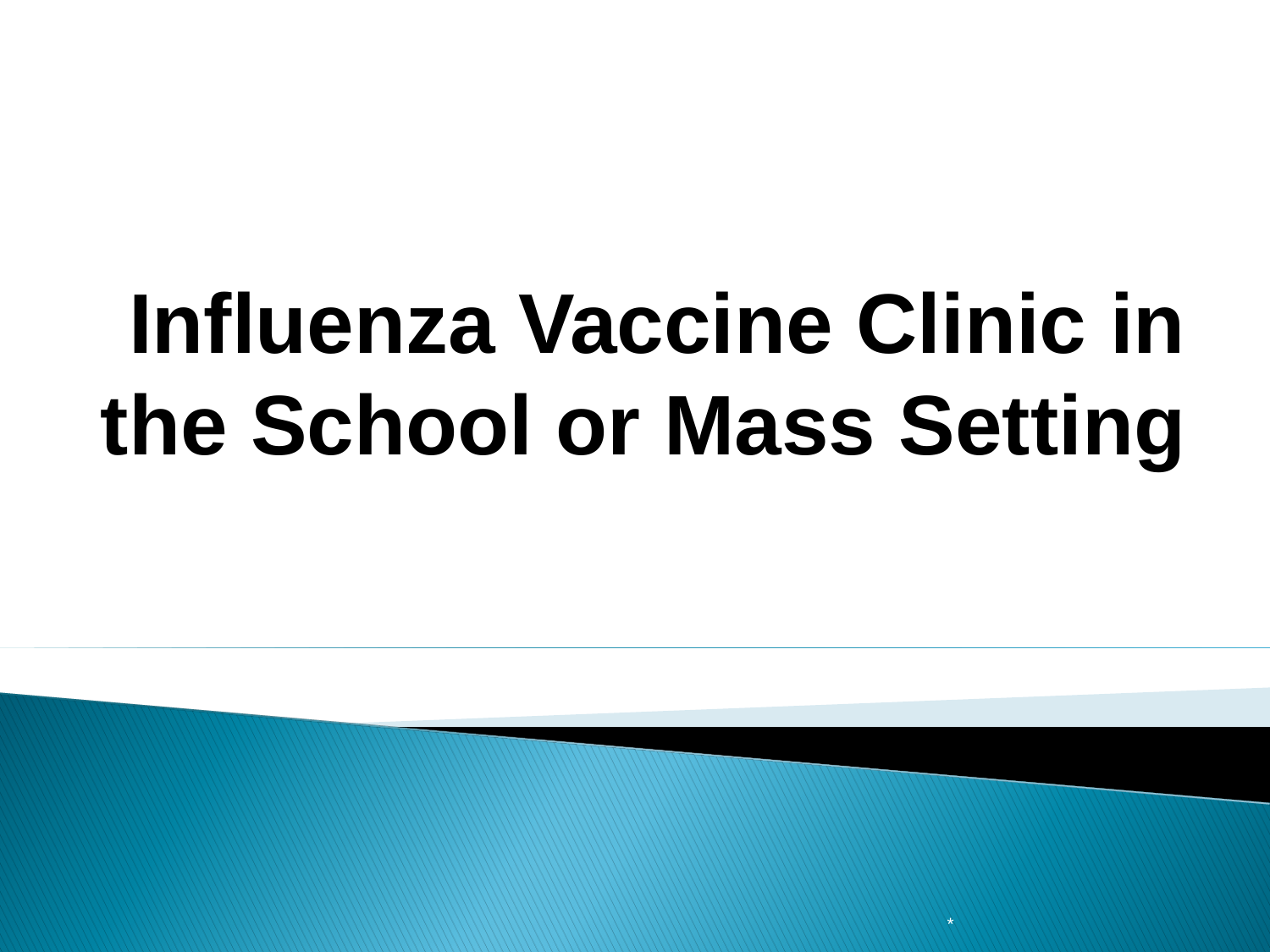

Influenza Vaccine Clinic in the School or Mass Setting
*